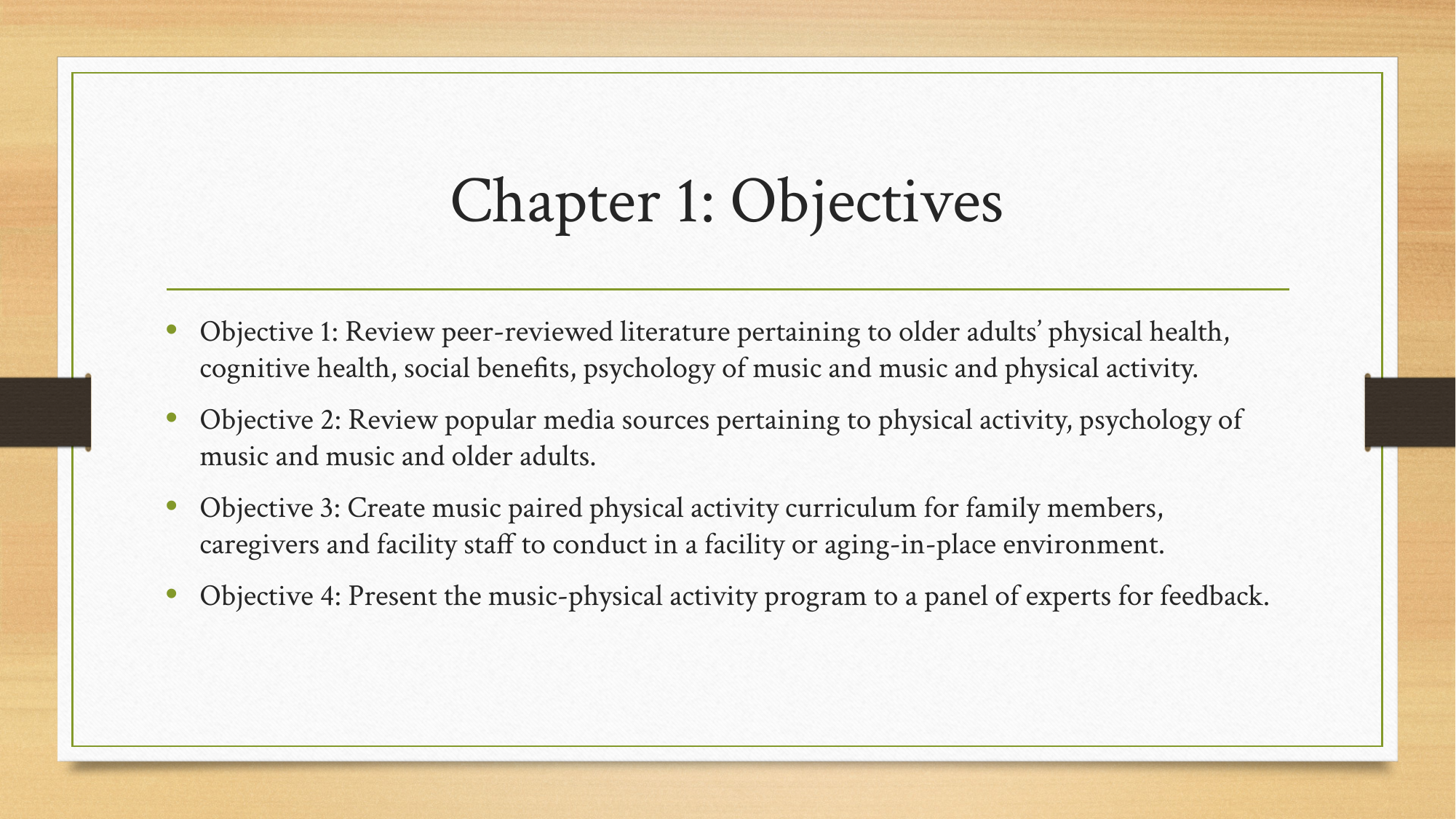

# Chapter 1: Objectives
Objective 1: Review peer-reviewed literature pertaining to older adults’ physical health, cognitive health, social benefits, psychology of music and music and physical activity.
Objective 2: Review popular media sources pertaining to physical activity, psychology of music and music and older adults.
Objective 3: Create music paired physical activity curriculum for family members, caregivers and facility staff to conduct in a facility or aging-in-place environment.
Objective 4: Present the music-physical activity program to a panel of experts for feedback.